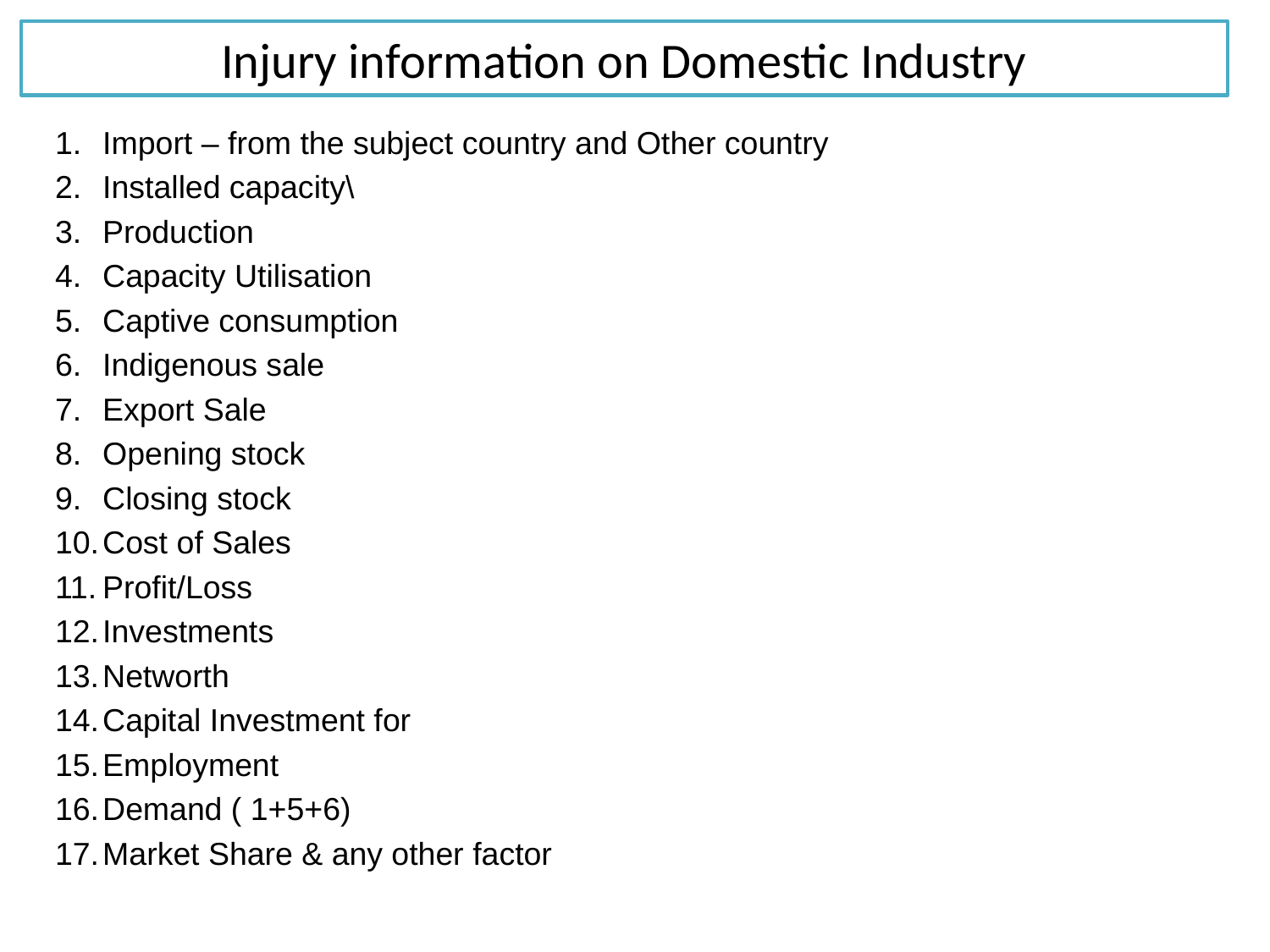

# Injury information on Domestic Industry
Import – from the subject country and Other country
Installed capacity\
Production
Capacity Utilisation
Captive consumption
Indigenous sale
Export Sale
Opening stock
Closing stock
Cost of Sales
Profit/Loss
Investments
Networth
Capital Investment for
Employment
Demand ( 1+5+6)
Market Share & any other factor